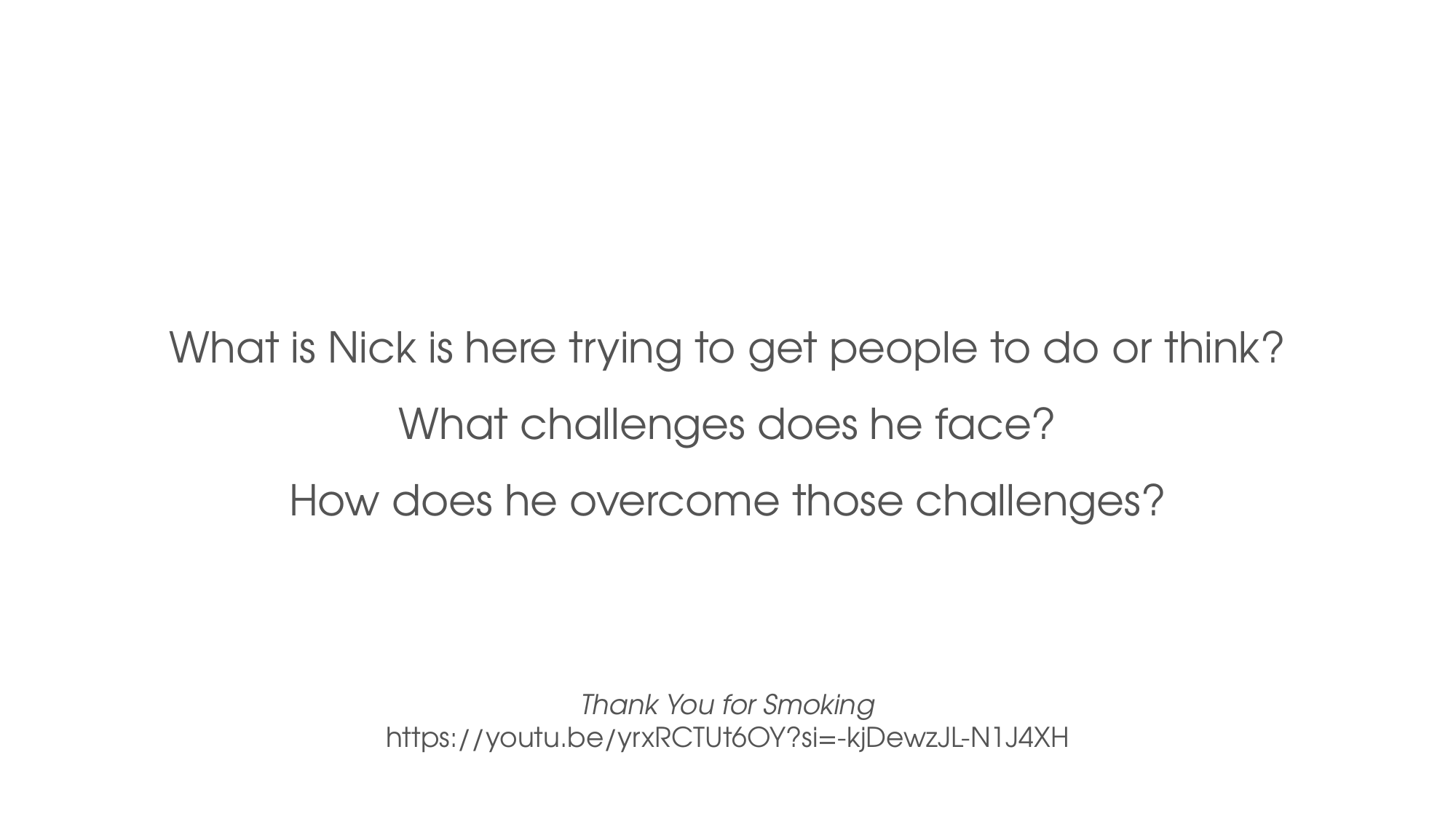

What is Nick is here trying to get people to do or think?
What challenges does he face?
How does he overcome those challenges?
Thank You for Smoking
https://youtu.be/yrxRCTUt6OY?si=-kjDewzJL-N1J4XH